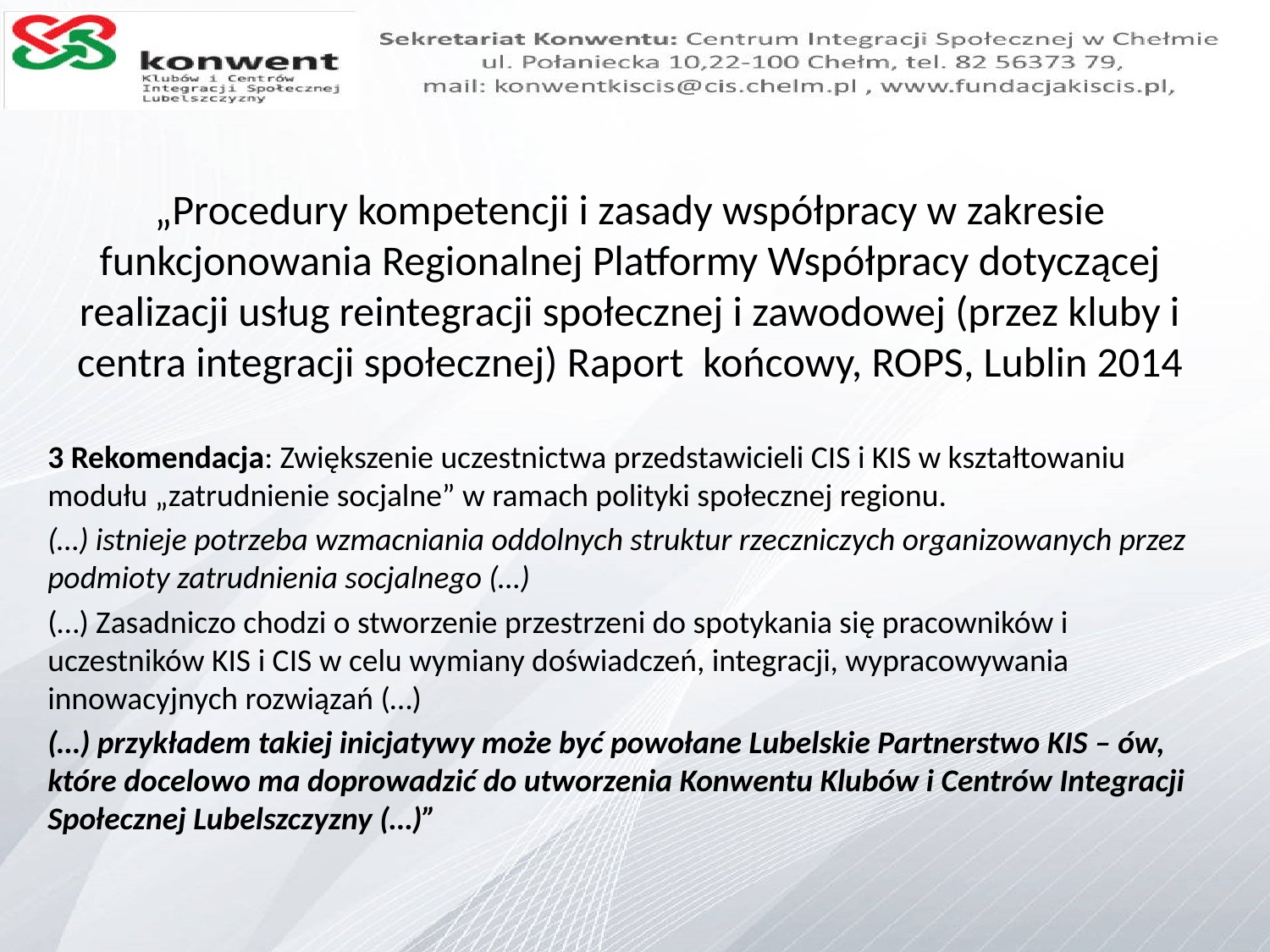

#
„Procedury kompetencji i zasady współpracy w zakresie funkcjonowania Regionalnej Platformy Współpracy dotyczącej realizacji usług reintegracji społecznej i zawodowej (przez kluby i centra integracji społecznej) Raport  końcowy, ROPS, Lublin 2014

3 Rekomendacja: Zwiększenie uczestnictwa przedstawicieli CIS i KIS w kształtowaniu modułu „zatrudnienie socjalne” w ramach polityki społecznej regionu.
(…) istnieje potrzeba wzmacniania oddolnych struktur rzeczniczych organizowanych przez podmioty zatrudnienia socjalnego (…)
(…) Zasadniczo chodzi o stworzenie przestrzeni do spotykania się pracowników i uczestników KIS i CIS w celu wymiany doświadczeń, integracji, wypracowywania innowacyjnych rozwiązań (…)
(…) przykładem takiej inicjatywy może być powołane Lubelskie Partnerstwo KIS – ów, które docelowo ma doprowadzić do utworzenia Konwentu Klubów i Centrów Integracji Społecznej Lubelszczyzny (…)”